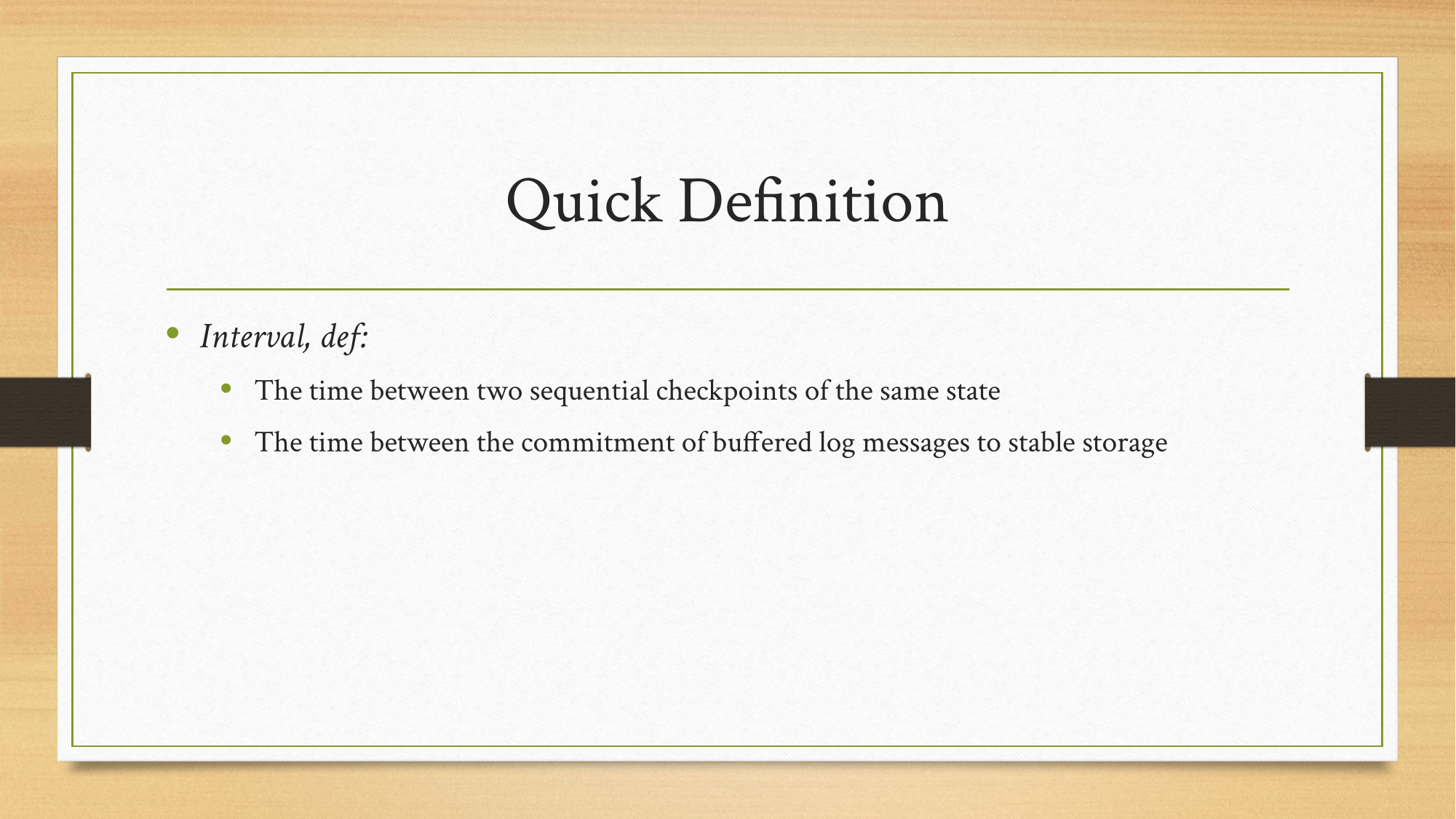

# Quick Definition
Interval, def:
The time between two sequential checkpoints of the same state
The time between the commitment of buffered log messages to stable storage